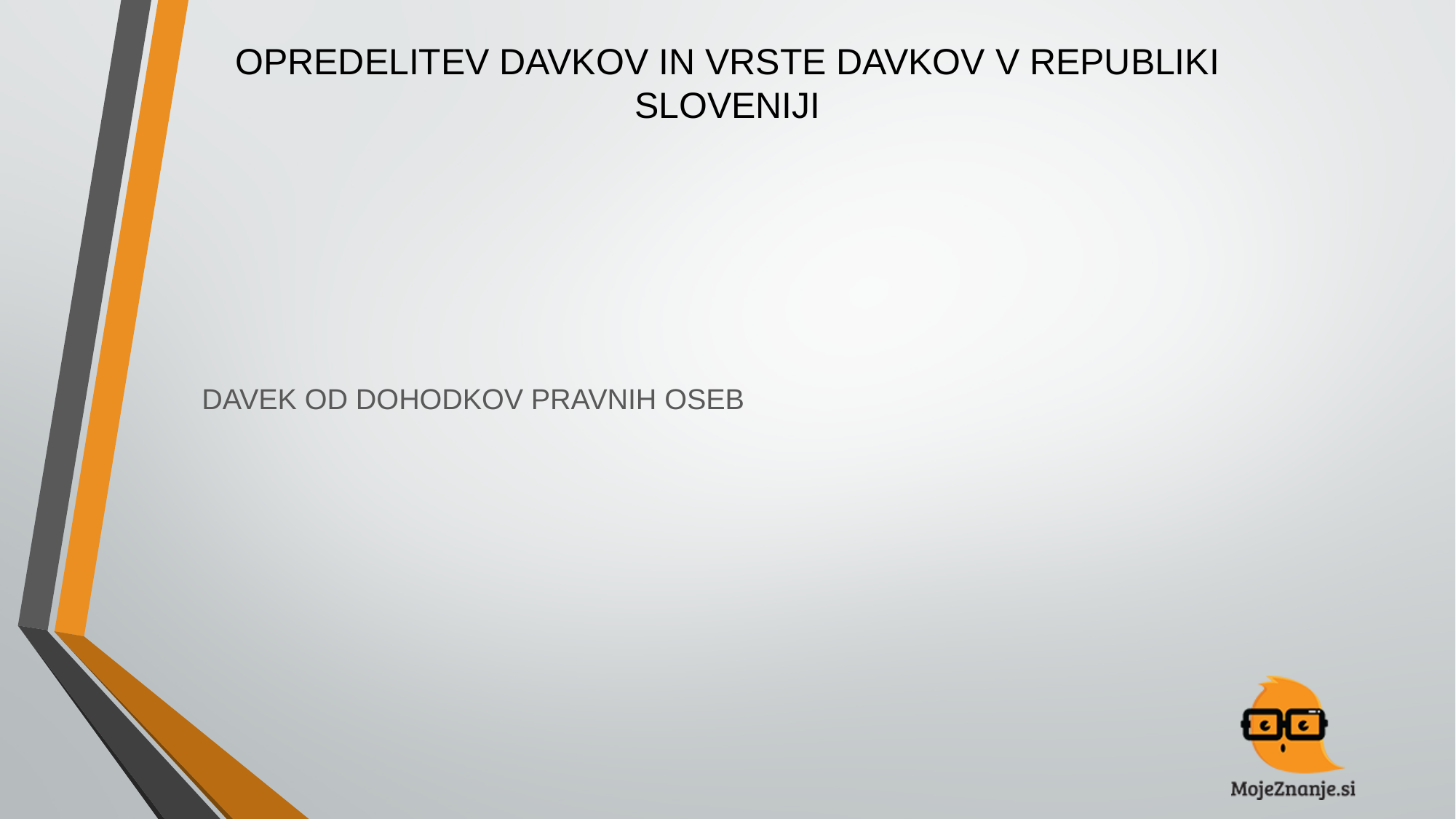

# OPREDELITEV DAVKOV IN VRSTE DAVKOV V REPUBLIKI SLOVENIJI
DAVEK OD DOHODKOV PRAVNIH OSEB